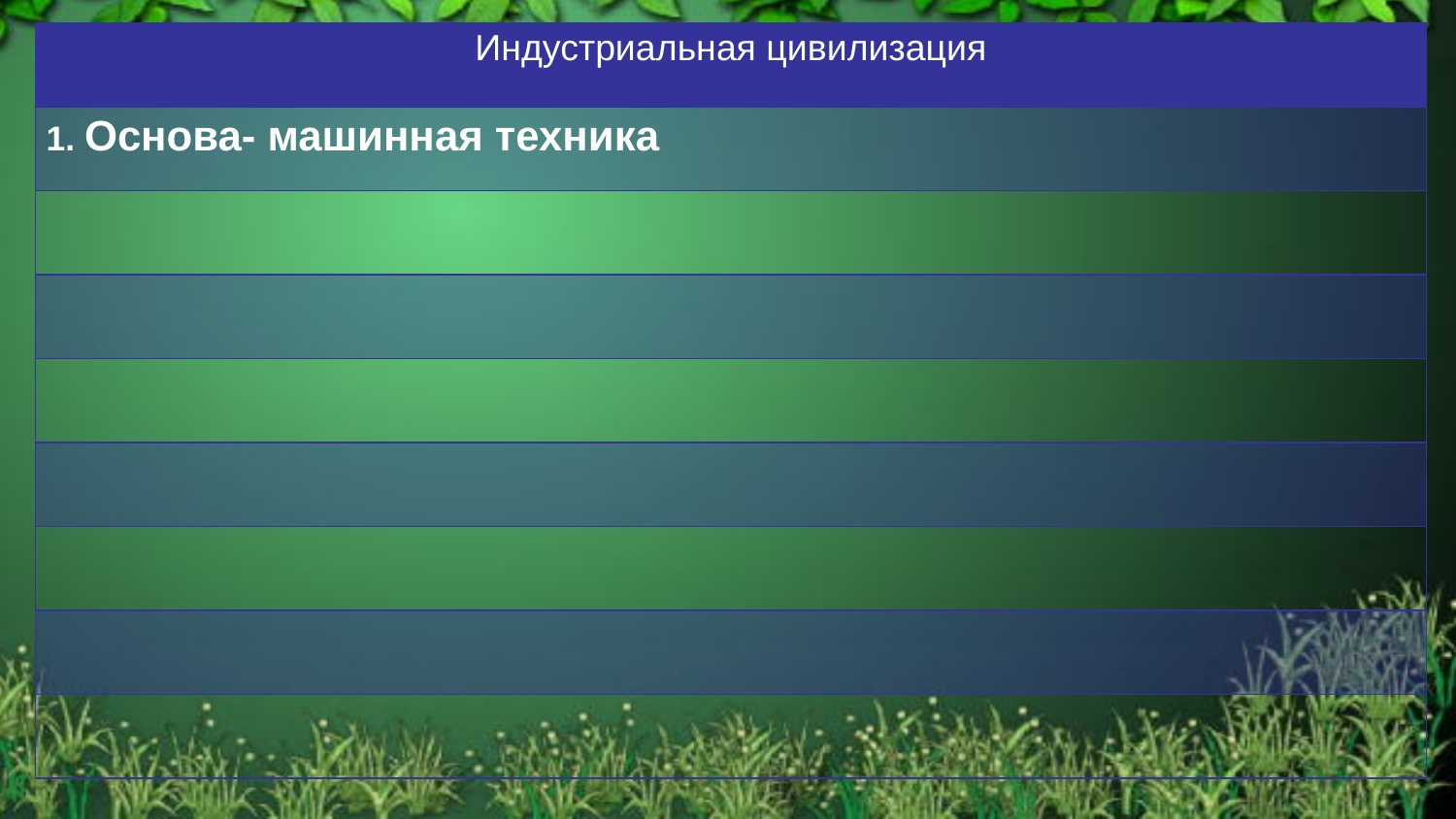

| Индустриальная цивилизация |
| --- |
| 1. Основа- машинная техника |
|  |
|  |
|  |
|  |
|  |
|  |
|  |